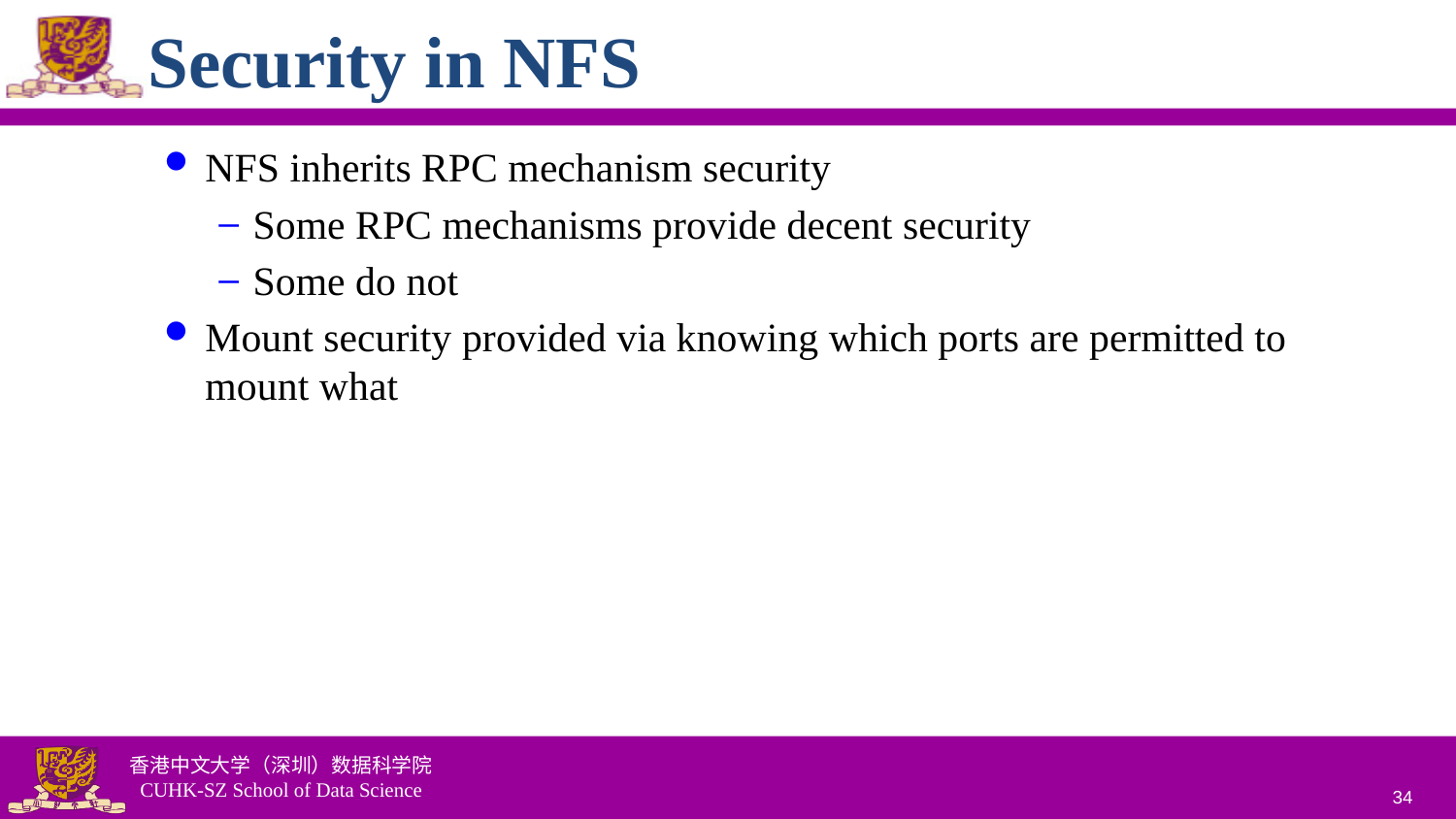

# Security in NFS
NFS inherits RPC mechanism security
Some RPC mechanisms provide decent security
Some do not
Mount security provided via knowing which ports are permitted to mount what
34